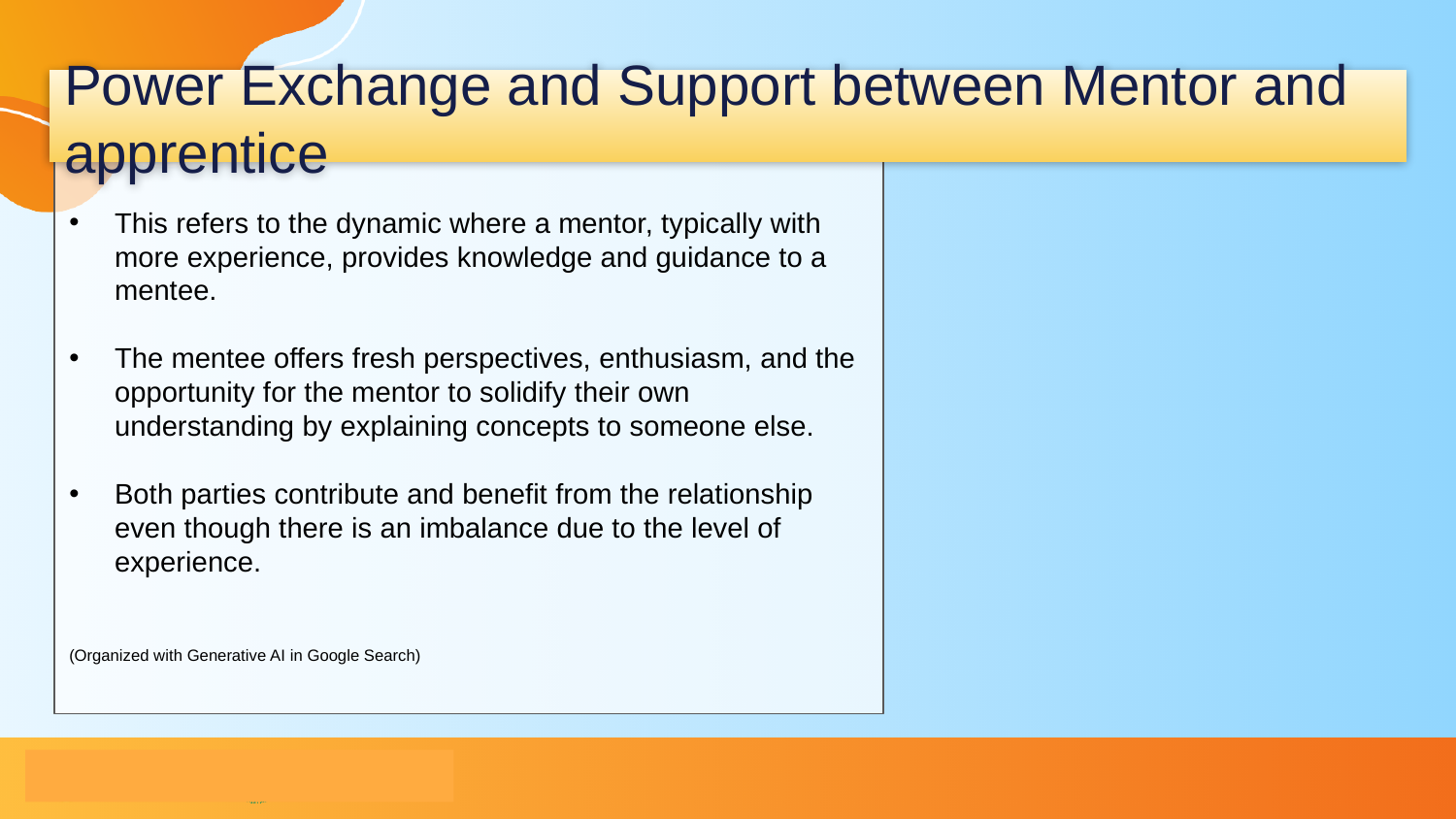

# Power Exchange and Support between Mentor and apprentice
This refers to the dynamic where a mentor, typically with more experience, provides knowledge and guidance to a mentee.

The mentee offers fresh perspectives, enthusiasm, and the opportunity for the mentor to solidify their own understanding by explaining concepts to someone else.

Both parties contribute and benefit from the relationship even though there is an imbalance due to the level of experience.

(Organized with Generative AI in Google Search)